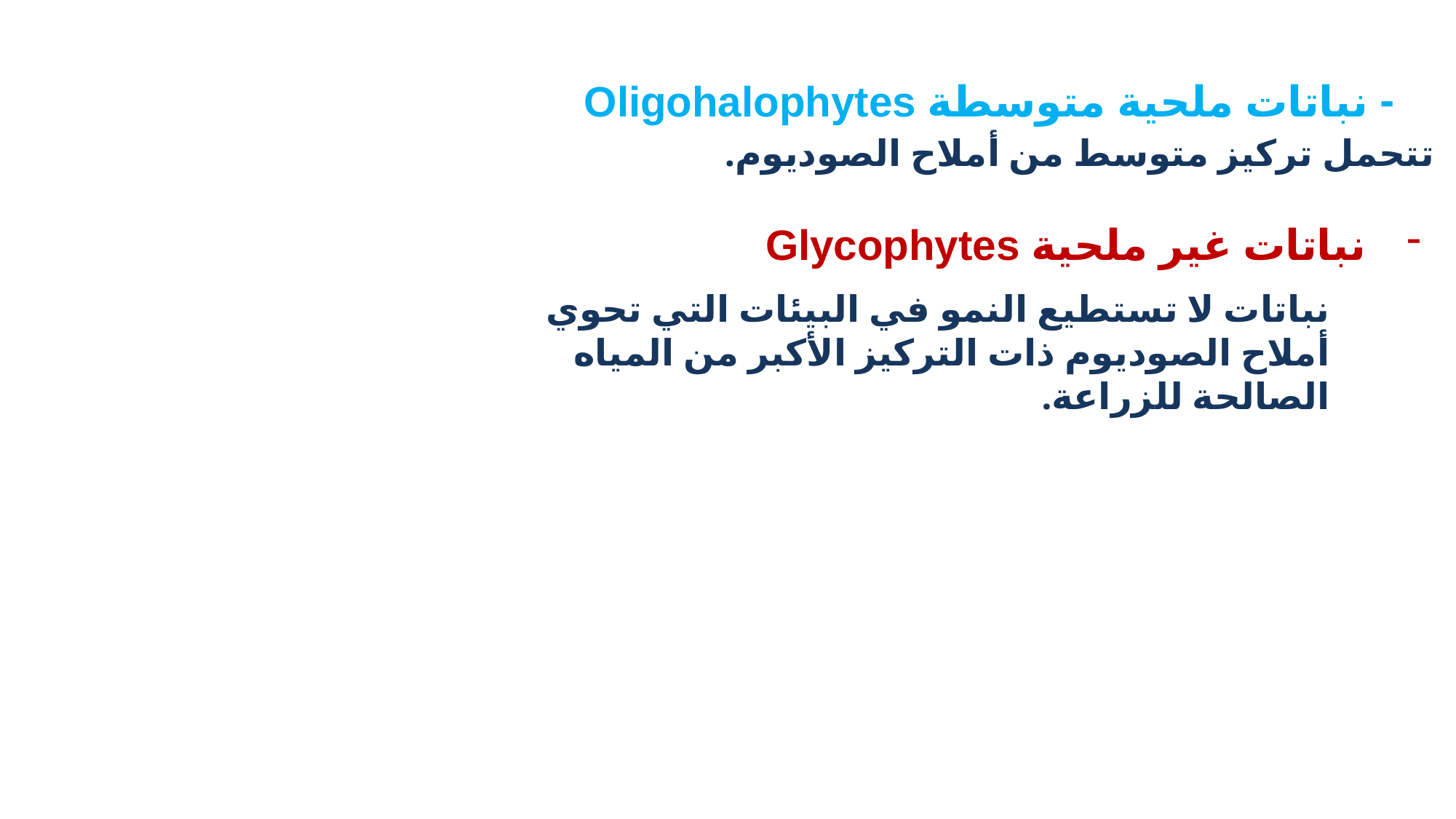

- نباتات ملحية متوسطة Oligohalophytes
تتحمل تركيز متوسط من أملاح الصوديوم.
نباتات غير ملحية Glycophytes

نباتات لا تستطيع النمو في البيئات التي تحوي أملاح الصوديوم ذات التركيز الأكبر من المياه الصالحة للزراعة.